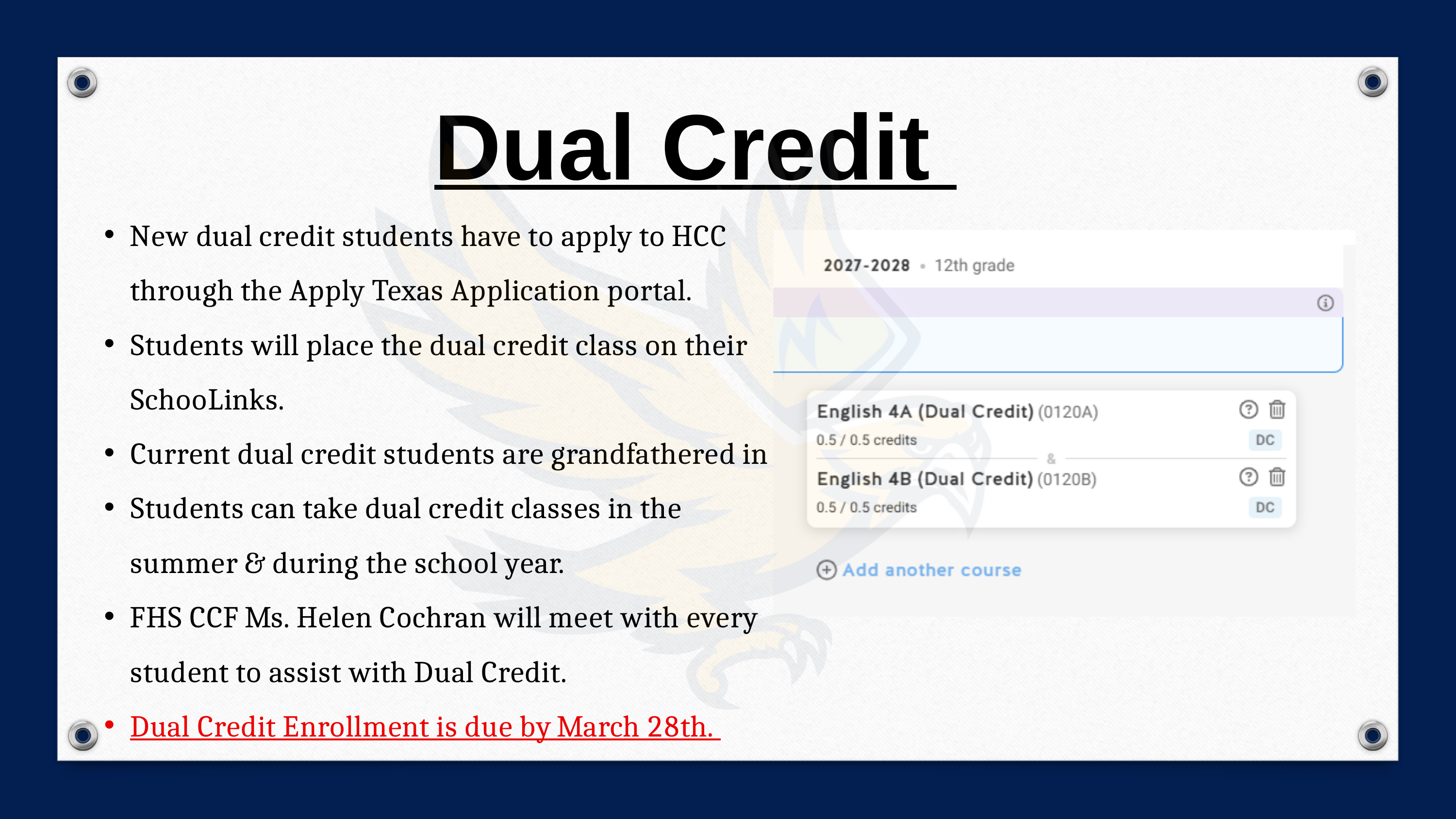

Dual Credit
New dual credit students have to apply to HCC through the Apply Texas Application portal.
Students will place the dual credit class on their SchooLinks.
Current dual credit students are grandfathered in
Students can take dual credit classes in the summer & during the school year.
FHS CCF Ms. Helen Cochran will meet with every student to assist with Dual Credit.
Dual Credit Enrollment is due by March 28th.